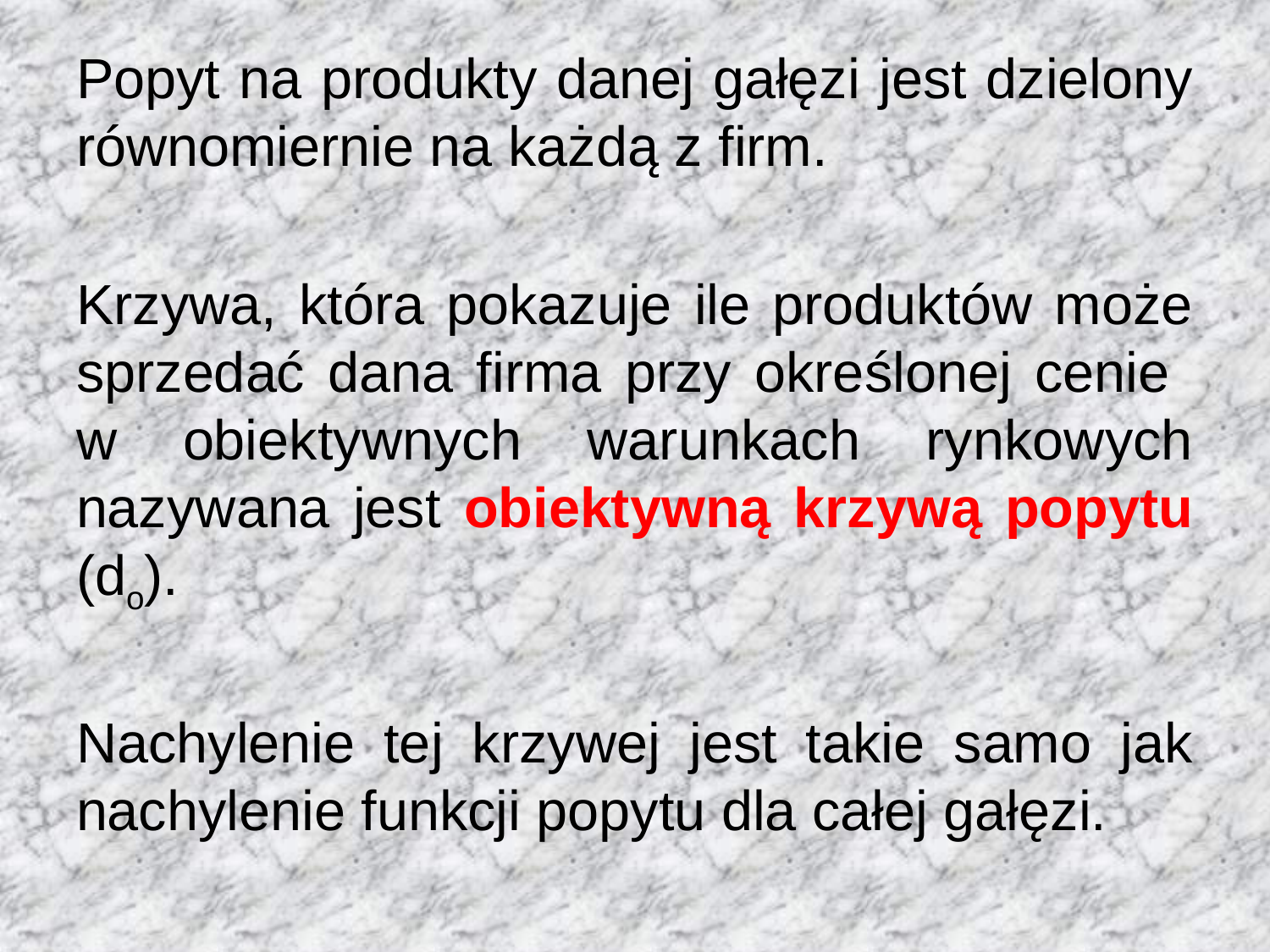

Popyt na produkty danej gałęzi jest dzielony równomiernie na każdą z firm.

Krzywa, która pokazuje ile produktów może sprzedać dana firma przy określonej cenie
w obiektywnych warunkach rynkowych nazywana jest obiektywną krzywą popytu (do).

Nachylenie tej krzywej jest takie samo jak nachylenie funkcji popytu dla całej gałęzi.